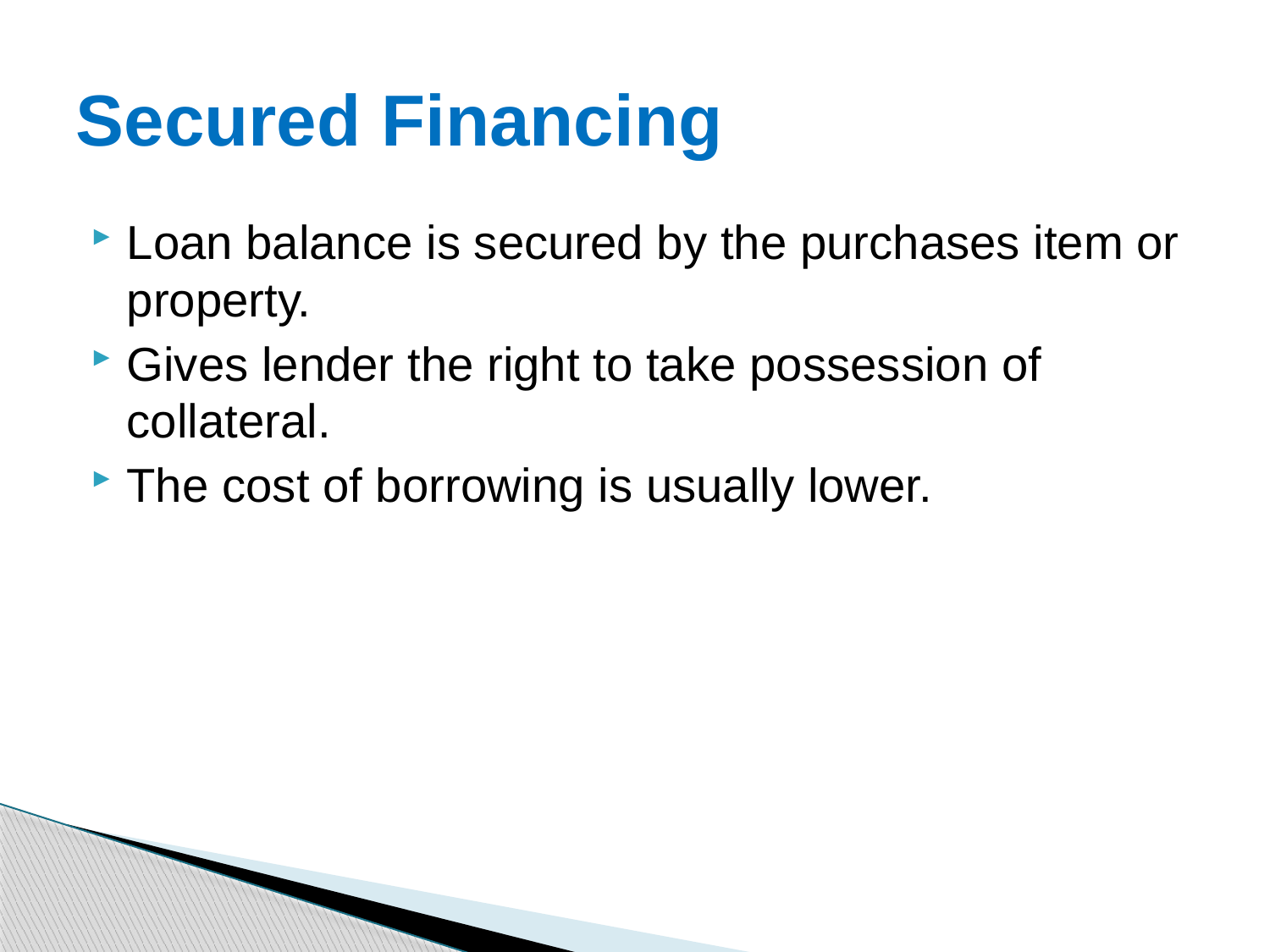

# Secured Financing
Loan balance is secured by the purchases item or property.
Gives lender the right to take possession of collateral.
The cost of borrowing is usually lower.